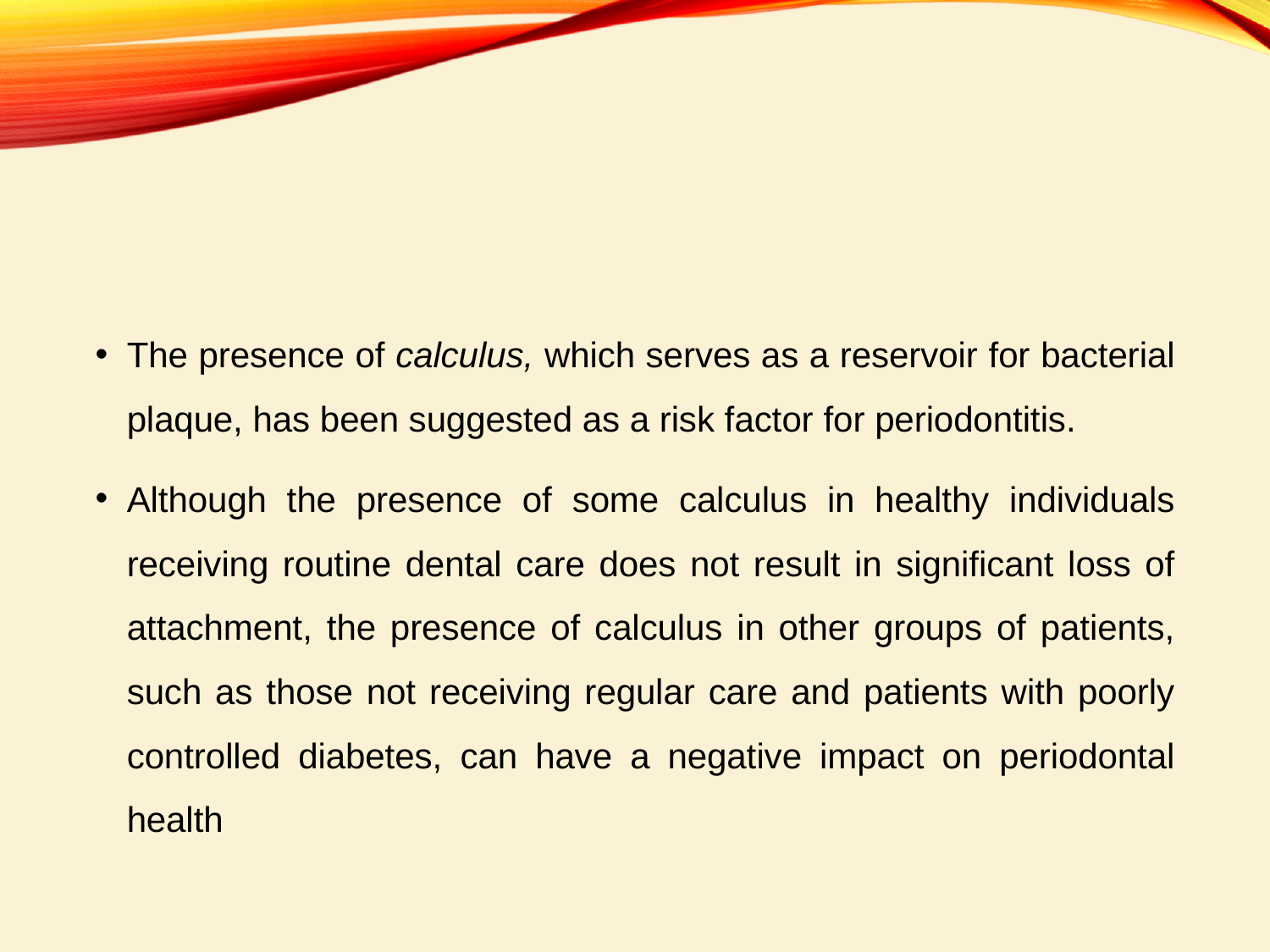

#
The presence of calculus, which serves as a reservoir for bacterial plaque, has been suggested as a risk factor for periodontitis.
Although the presence of some calculus in healthy individuals receiving routine dental care does not result in significant loss of attachment, the presence of calculus in other groups of patients, such as those not receiving regular care and patients with poorly controlled diabetes, can have a negative impact on periodontal health